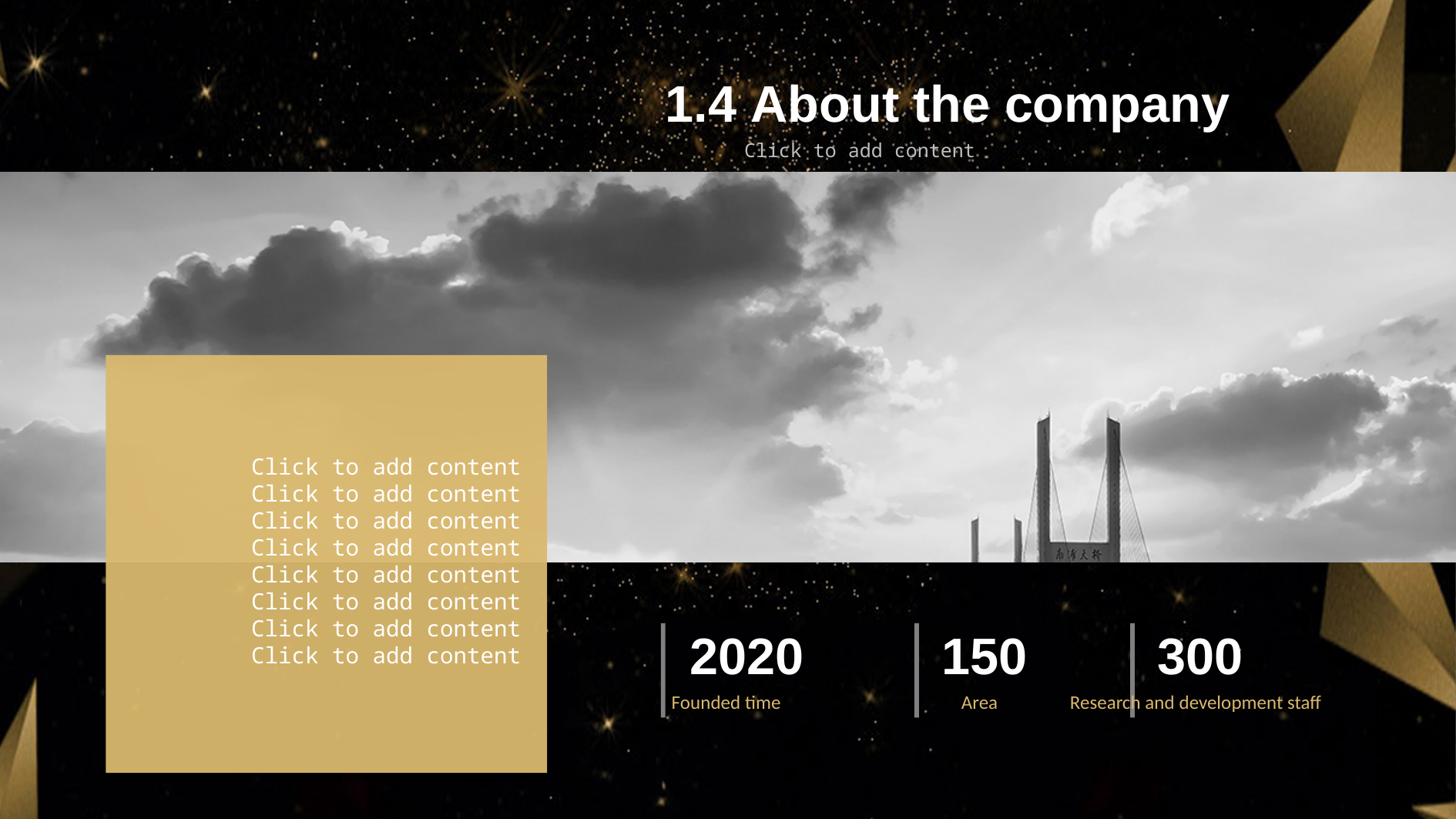

1.4 About the company
Click to add content

Click to add content
Click to add content
Click to add content
Click to add content
Click to add content
Click to add content
Click to add content
Click to add content

2020

150

300
Founded time
Area
Research and development staff